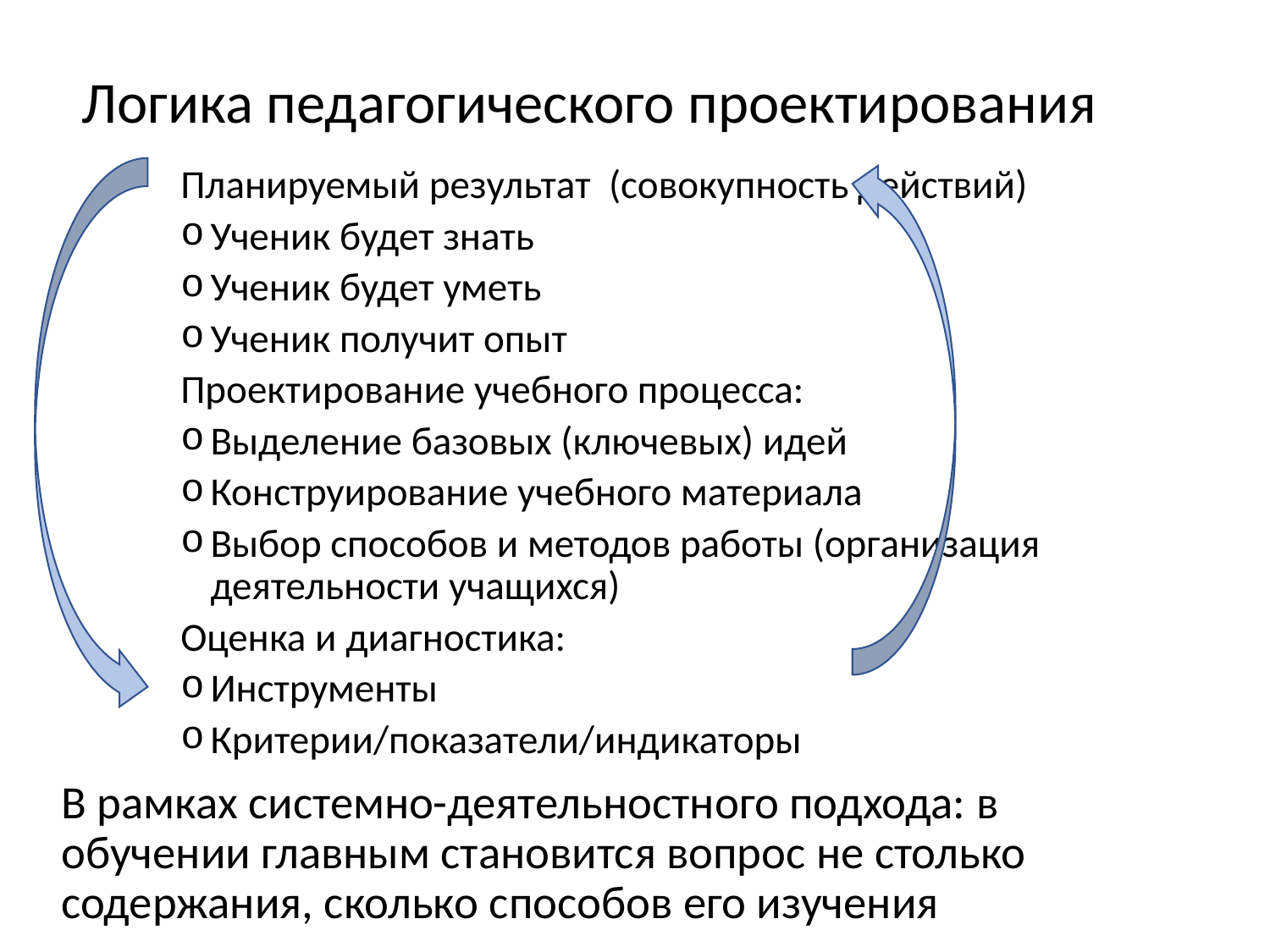

# Логика педагогического проектирования

Планируемый результат  (совокупность действий)
Ученик будет знать
Ученик будет уметь
Ученик получит опыт
Проектирование учебного процесса:
Выделение базовых (ключевых) идей
Конструирование учебного материала
Выбор способов и методов работы (организация деятельности учащихся)
Оценка и диагностика:
Инструменты
Критерии/показатели/индикаторы
В рамках системно-деятельностного подхода: в обучении главным становится вопрос не столько содержания, сколько способов его изучения